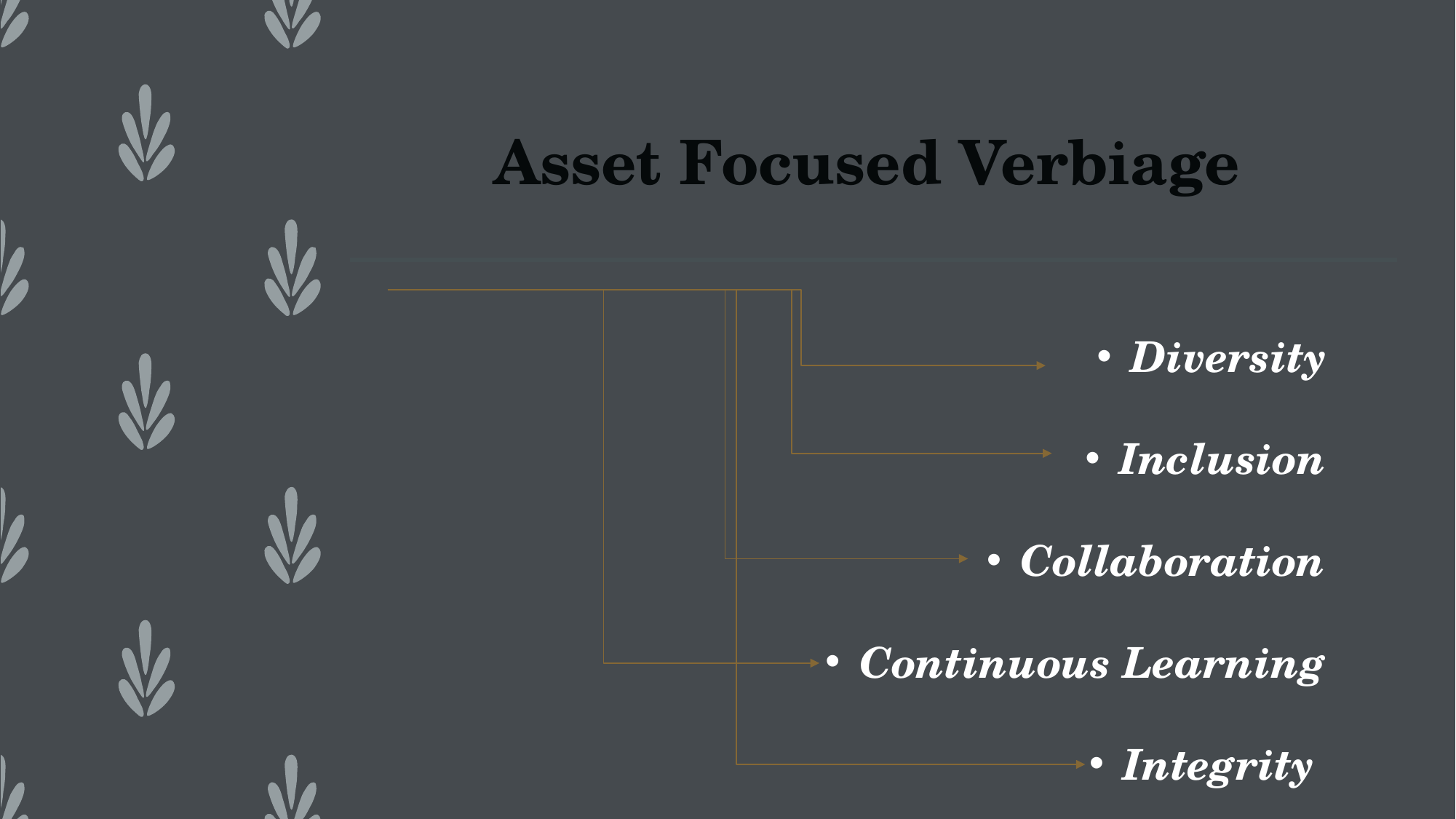

# Asset Focused Verbiage
Diversity

Inclusion

Collaboration

Continuous Learning

Integrity